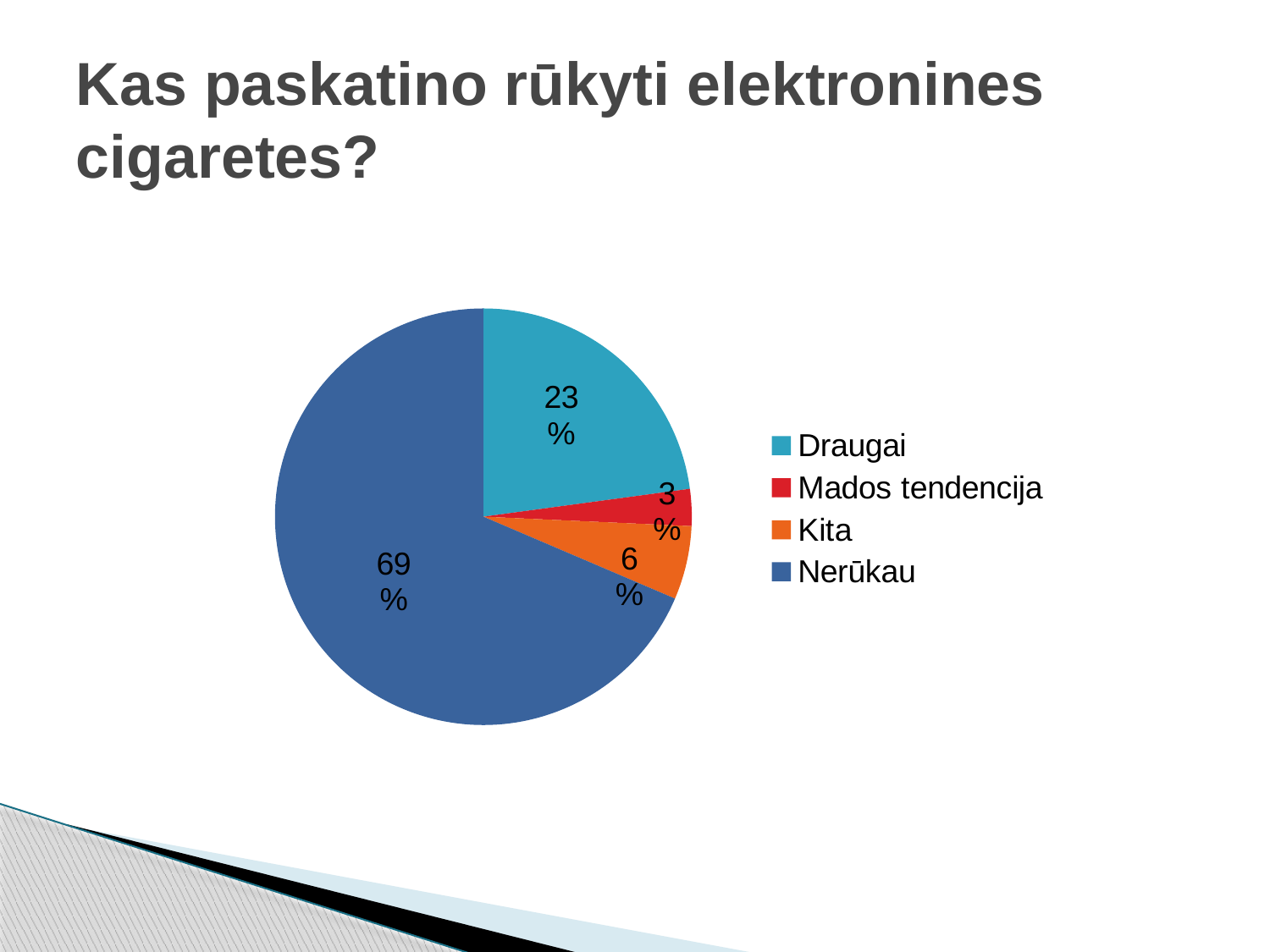

# Kas paskatino rūkyti elektronines cigaretes?

### Chart

| Category | Pardavimas |
|---|---|
| Draugai | 22.86 |
| Mados tendencija | 2.86 |
| Kita | 5.71 |
| Nerūkau | 68.57 |